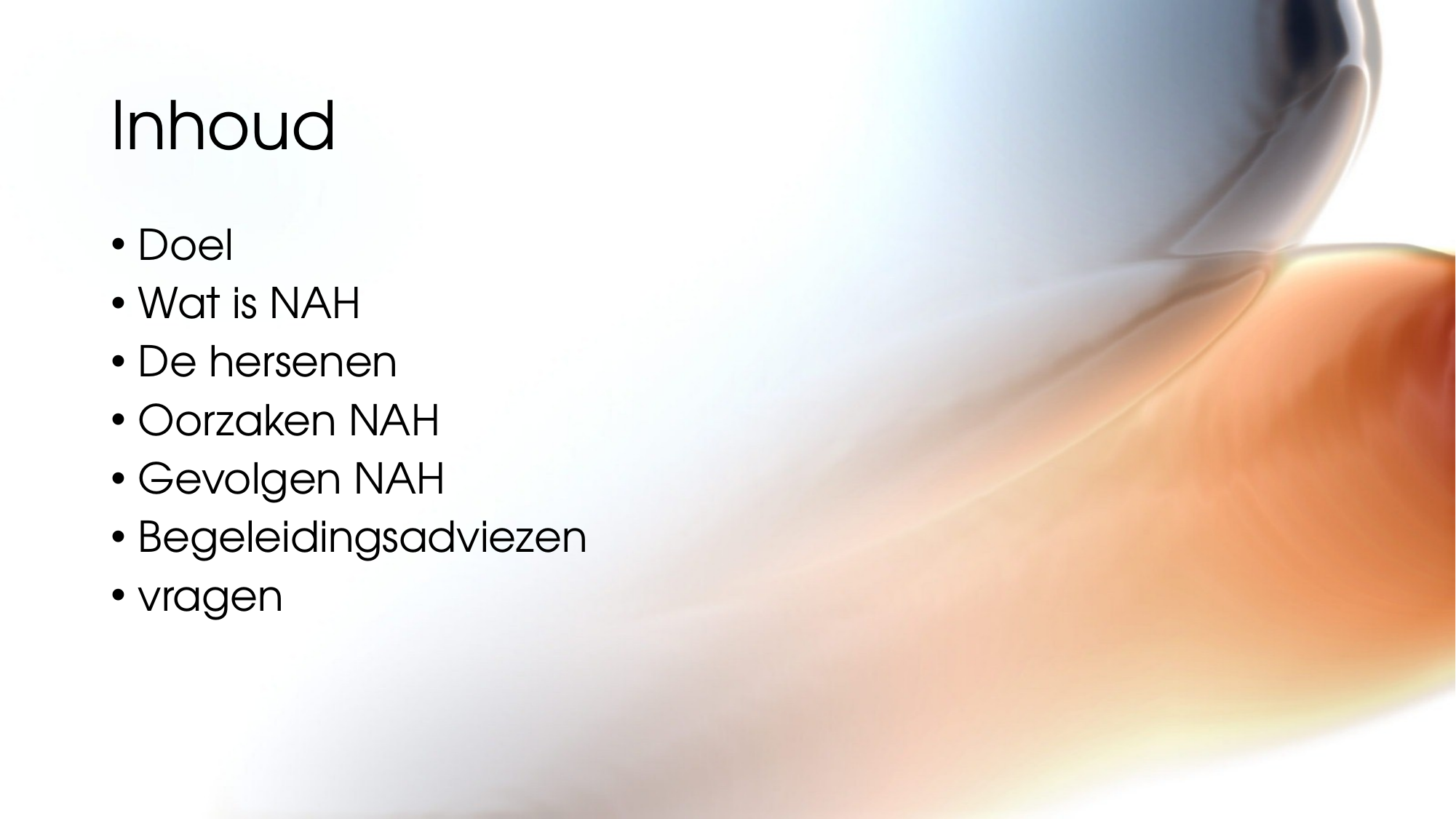

# Inhoud
Doel
Wat is NAH
De hersenen
Oorzaken NAH
Gevolgen NAH
Begeleidingsadviezen
vragen